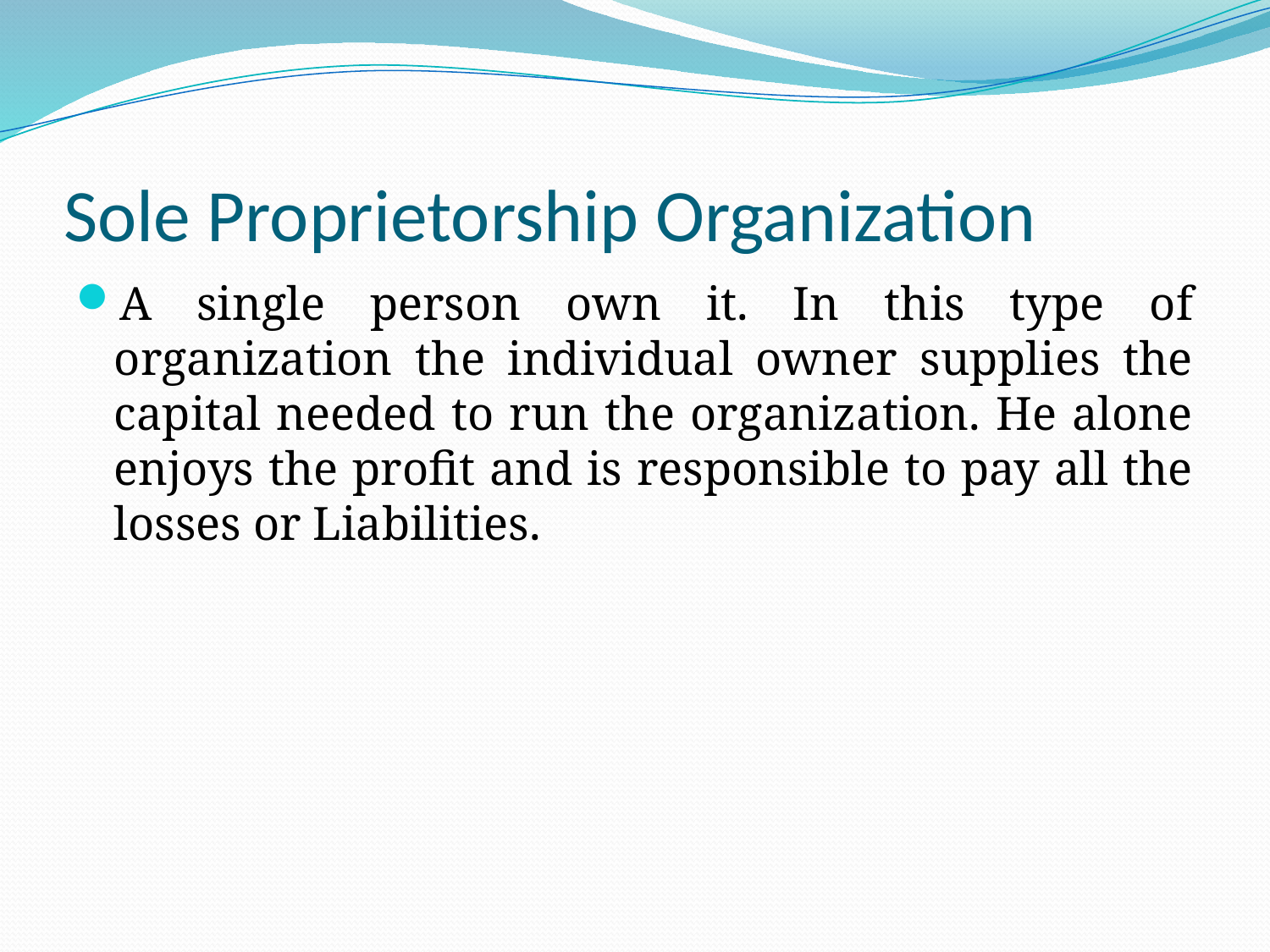

# Sole Proprietorship Organization
A single person own it. In this type of organization the individual owner supplies the capital needed to run the organization. He alone enjoys the profit and is responsible to pay all the losses or Liabilities.